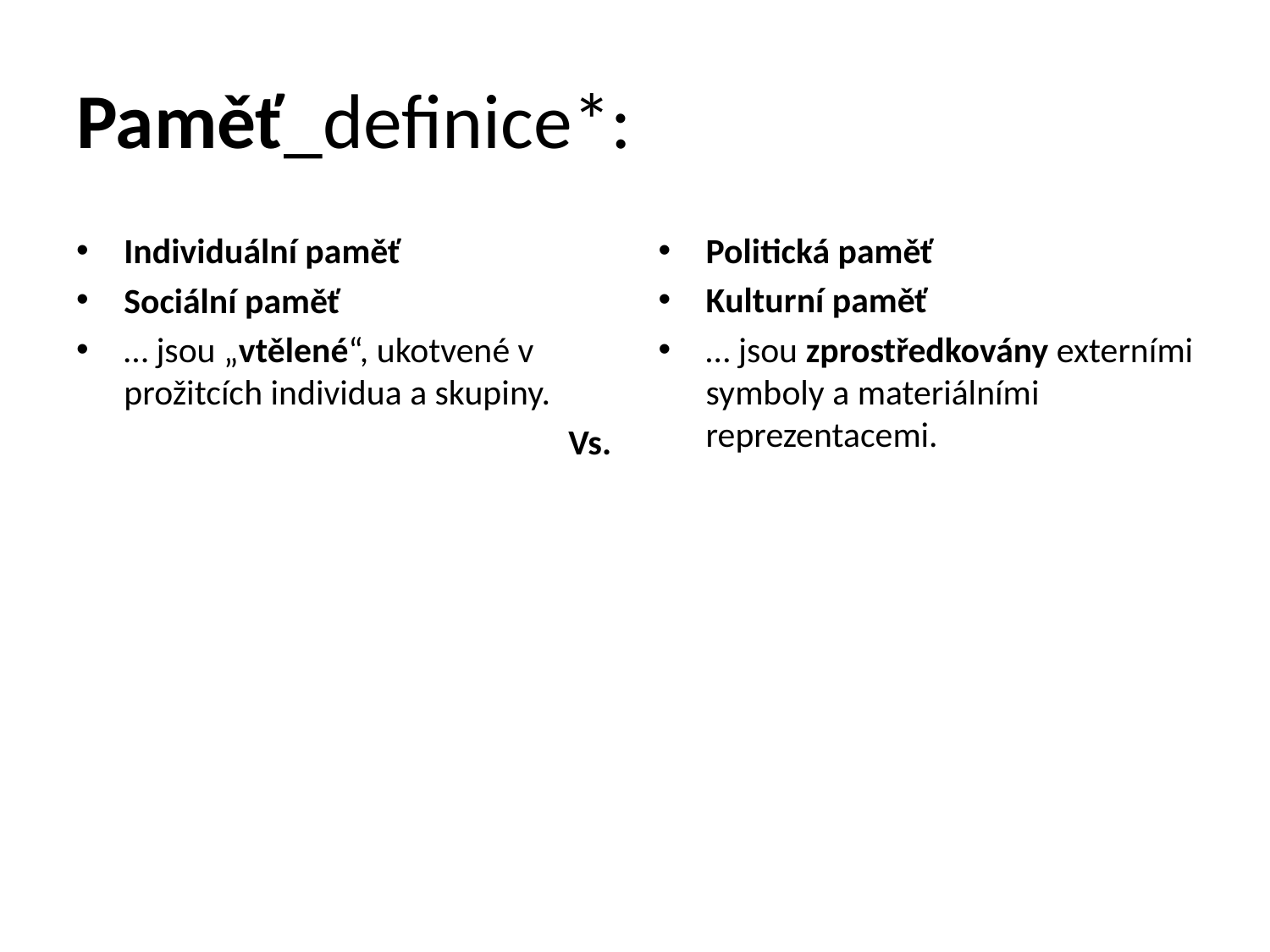

# Paměť_definice*:
Individuální paměť
Sociální paměť
… jsou „vtělené“, ukotvené v prožitcích individua a skupiny.
Vs.

Politická paměť
Kulturní paměť
… jsou zprostředkovány externími symboly a materiálními reprezentacemi.